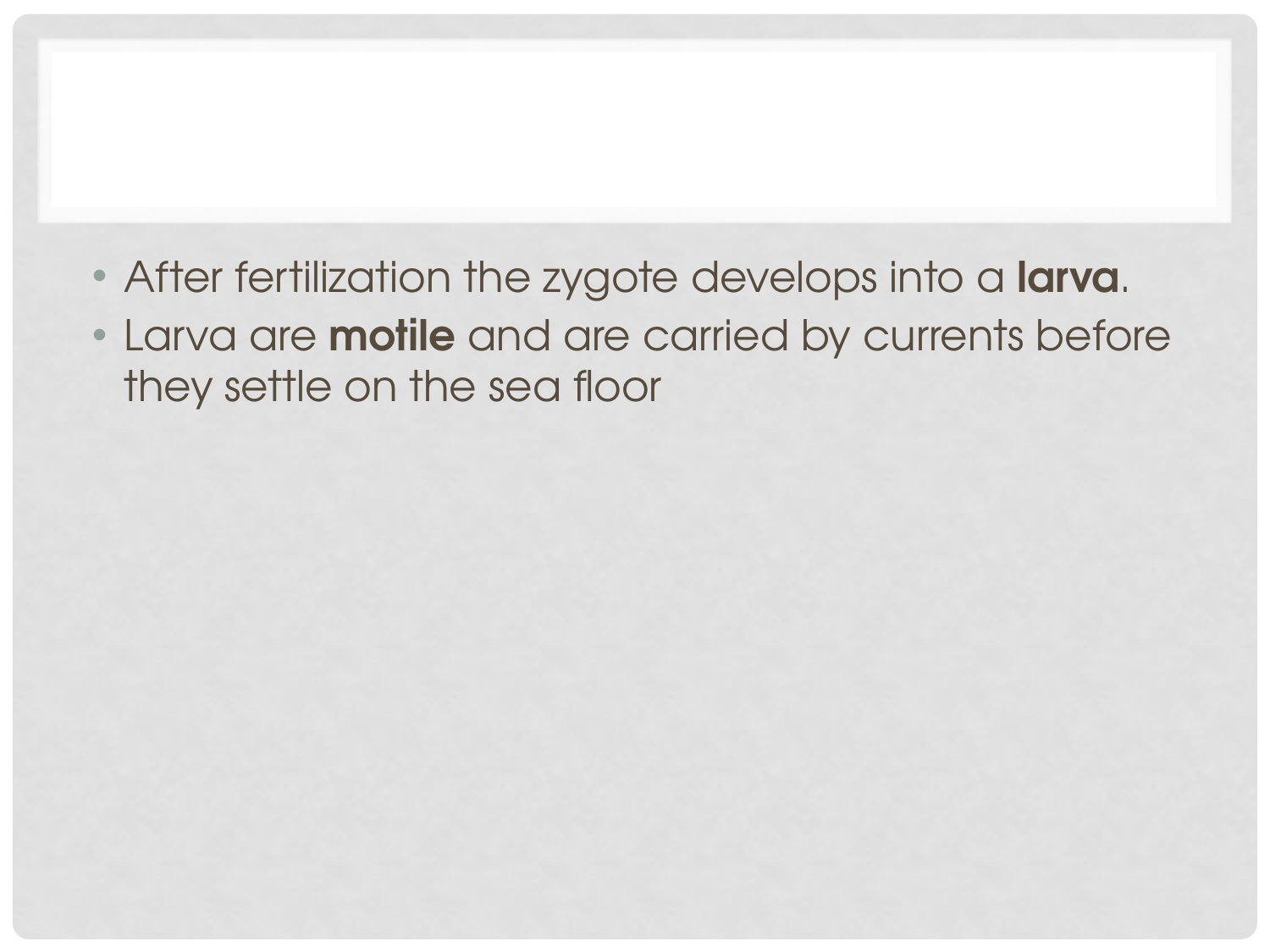

#
After fertilization the zygote develops into a larva.
Larva are motile and are carried by currents before they settle on the sea floor